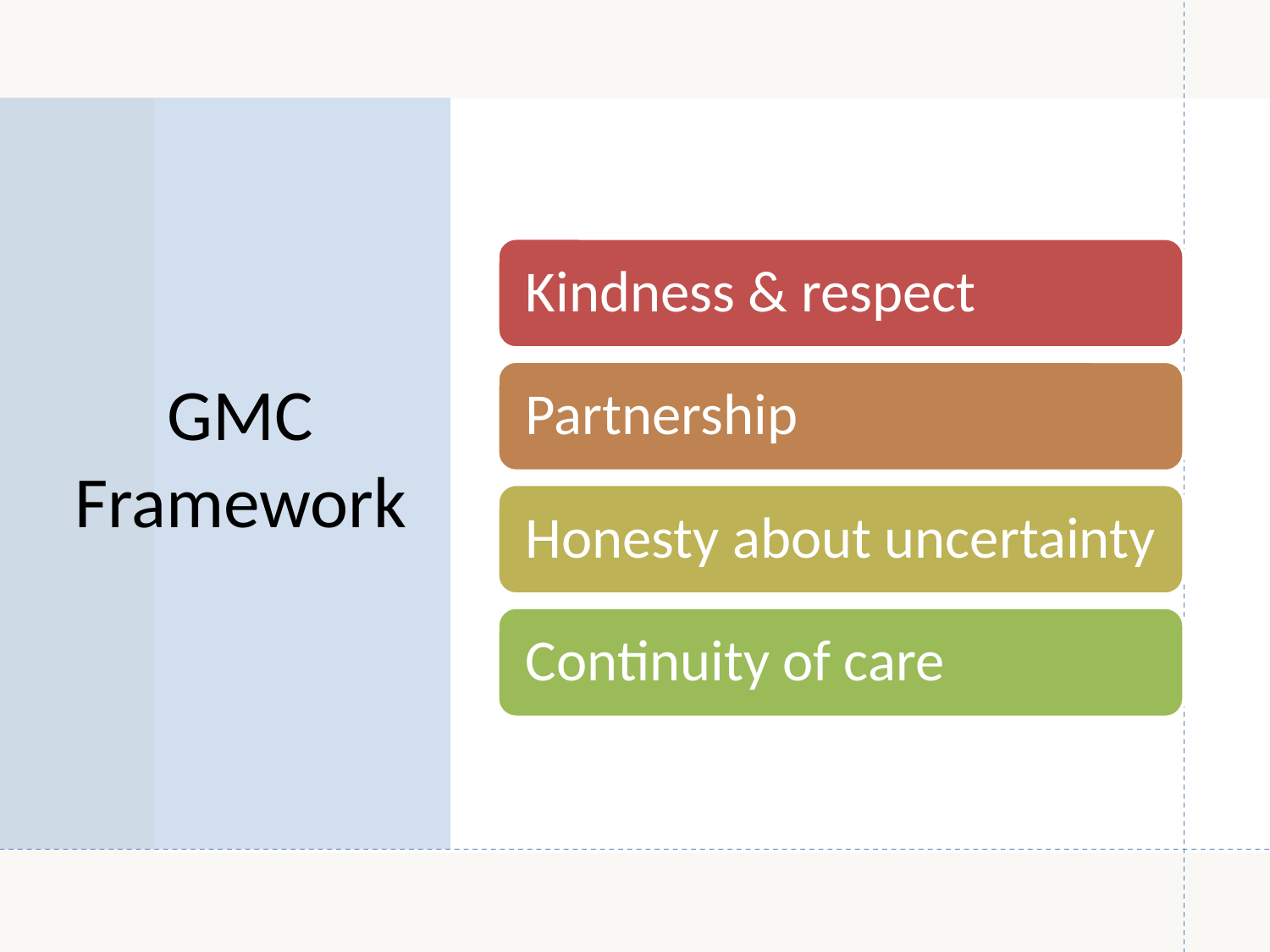

# GMC Framework

Kindness & respect
Partnership
Honesty about uncertainty
Continuity of care